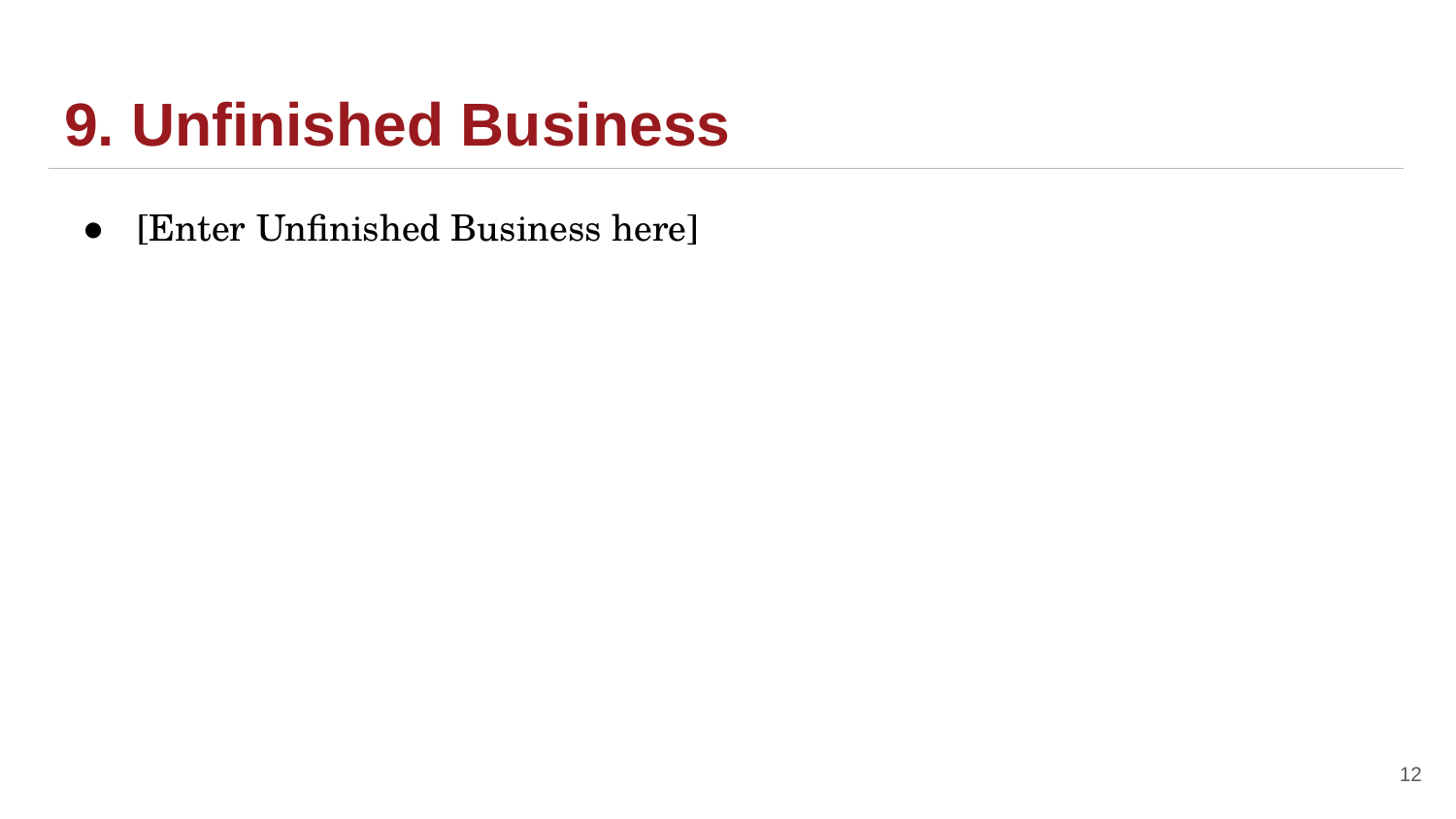

# 9. Unfinished Business
[Enter Unfinished Business here]
12